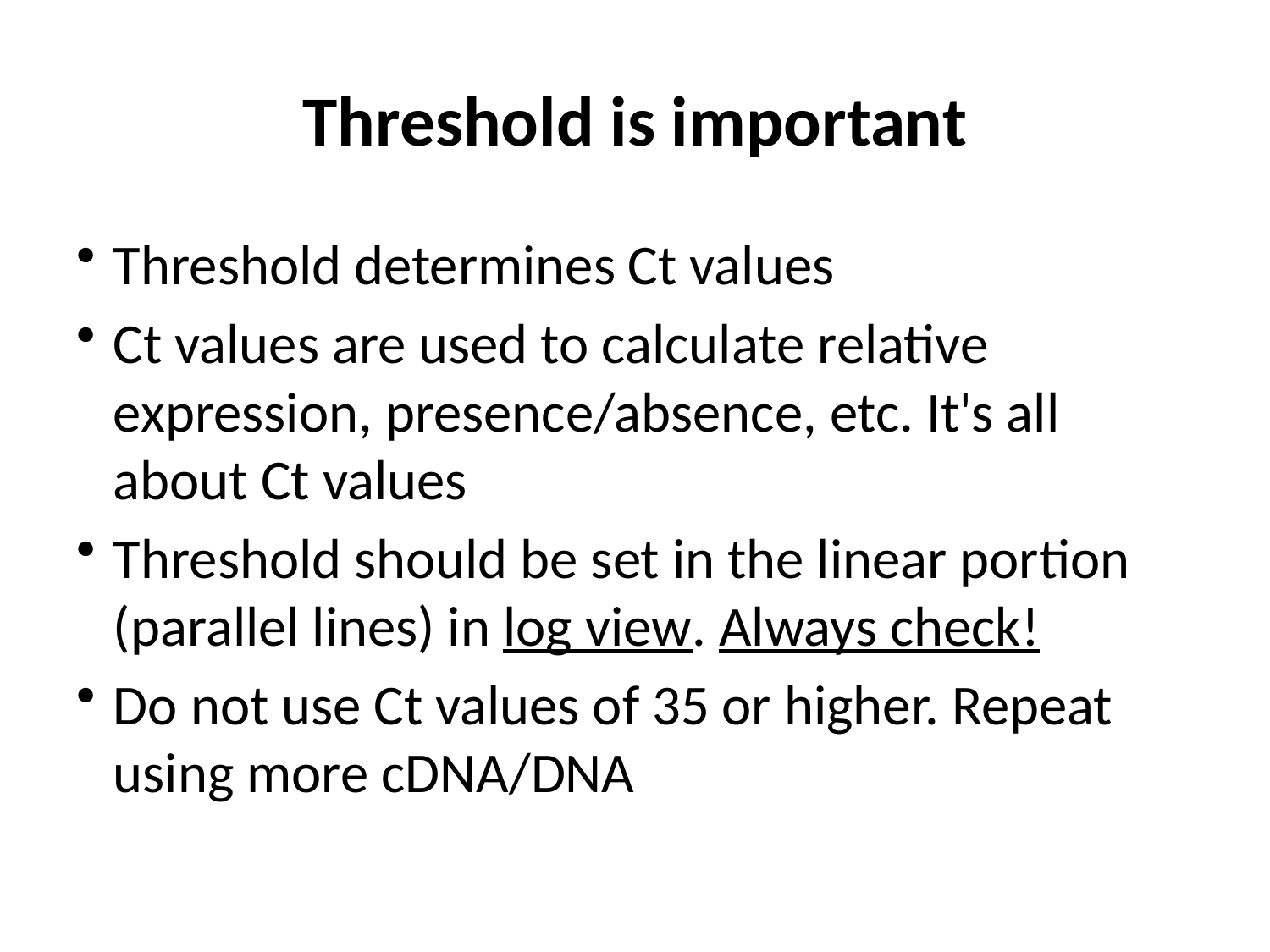

# Threshold is important
Threshold determines Ct values
Ct values are used to calculate relative expression, presence/absence, etc. It's all about Ct values
Threshold should be set in the linear portion (parallel lines) in log view. Always check!
Do not use Ct values of 35 or higher. Repeat using more cDNA/DNA